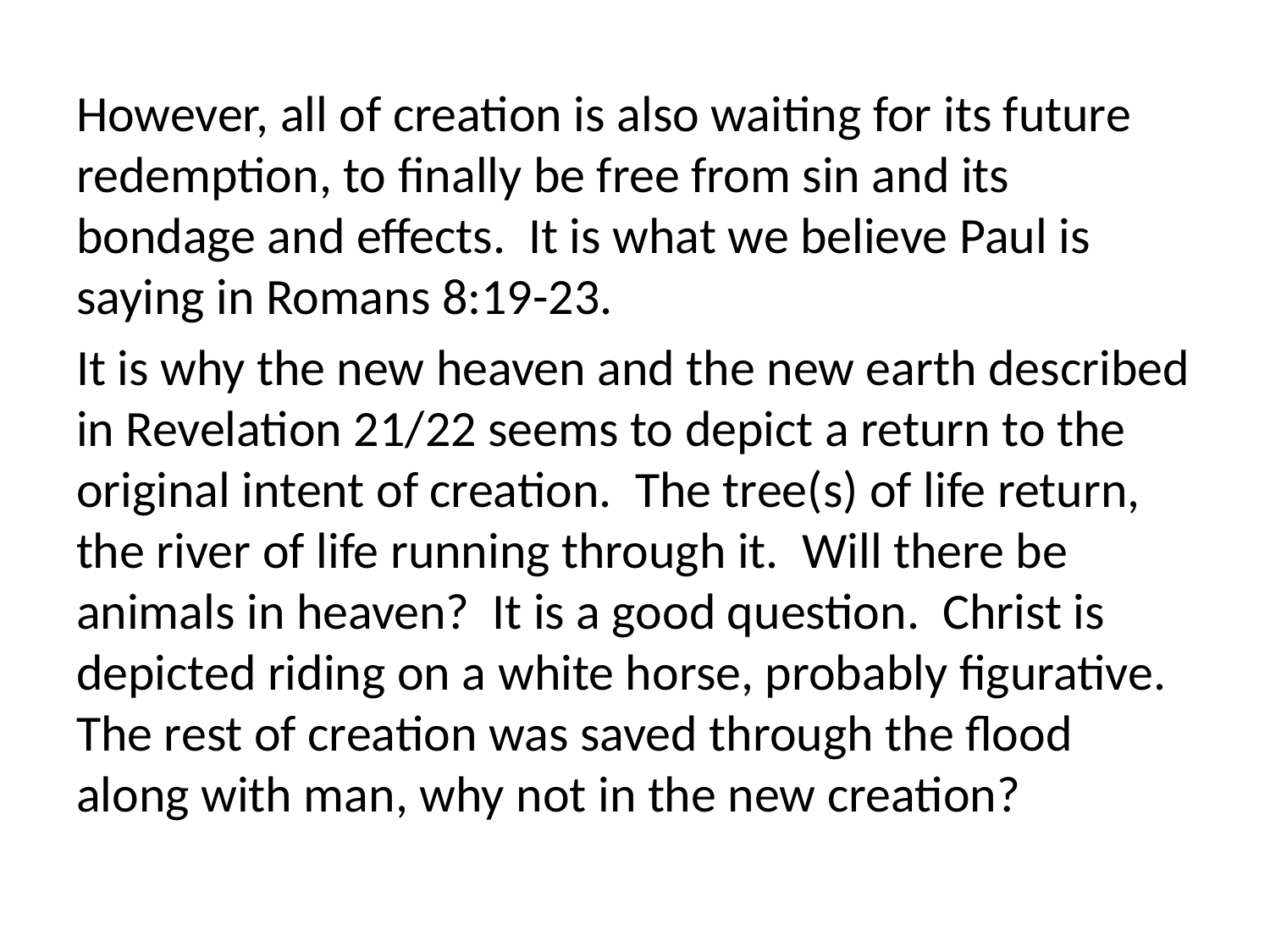

However, all of creation is also waiting for its future redemption, to finally be free from sin and its bondage and effects.  It is what we believe Paul is saying in Romans 8:19-23.
It is why the new heaven and the new earth described in Revelation 21/22 seems to depict a return to the original intent of creation.  The tree(s) of life return, the river of life running through it.  Will there be animals in heaven?  It is a good question.  Christ is depicted riding on a white horse, probably figurative.  The rest of creation was saved through the flood along with man, why not in the new creation?